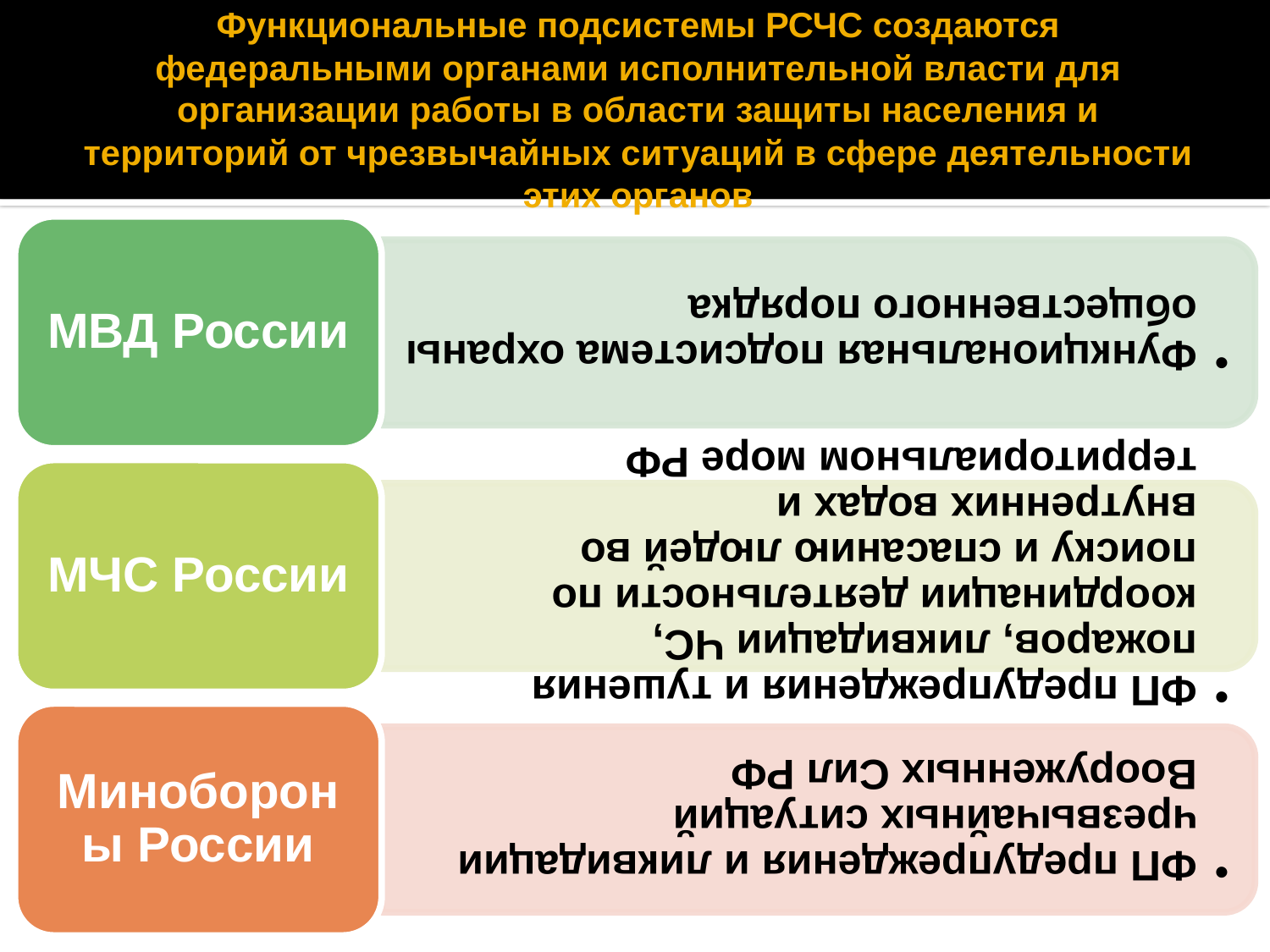

# Функциональные подсистемы РСЧС создаются федеральными органами исполнительной власти для организации работы в области защиты населения и территорий от чрезвычайных ситуаций в сфере деятельности этих органов
Функциональная подсистема охраны общественного порядка
МВД России
ФП предупреждения и тушения пожаров, ликвидации ЧС, координации деятельности по поиску и спасанию людей во внутренних водах и территориальном море РФ
МЧС России
ФП предупреждения и ликвидации чрезвычайных ситуаций Вооруженных Сил РФ
Минобороны России